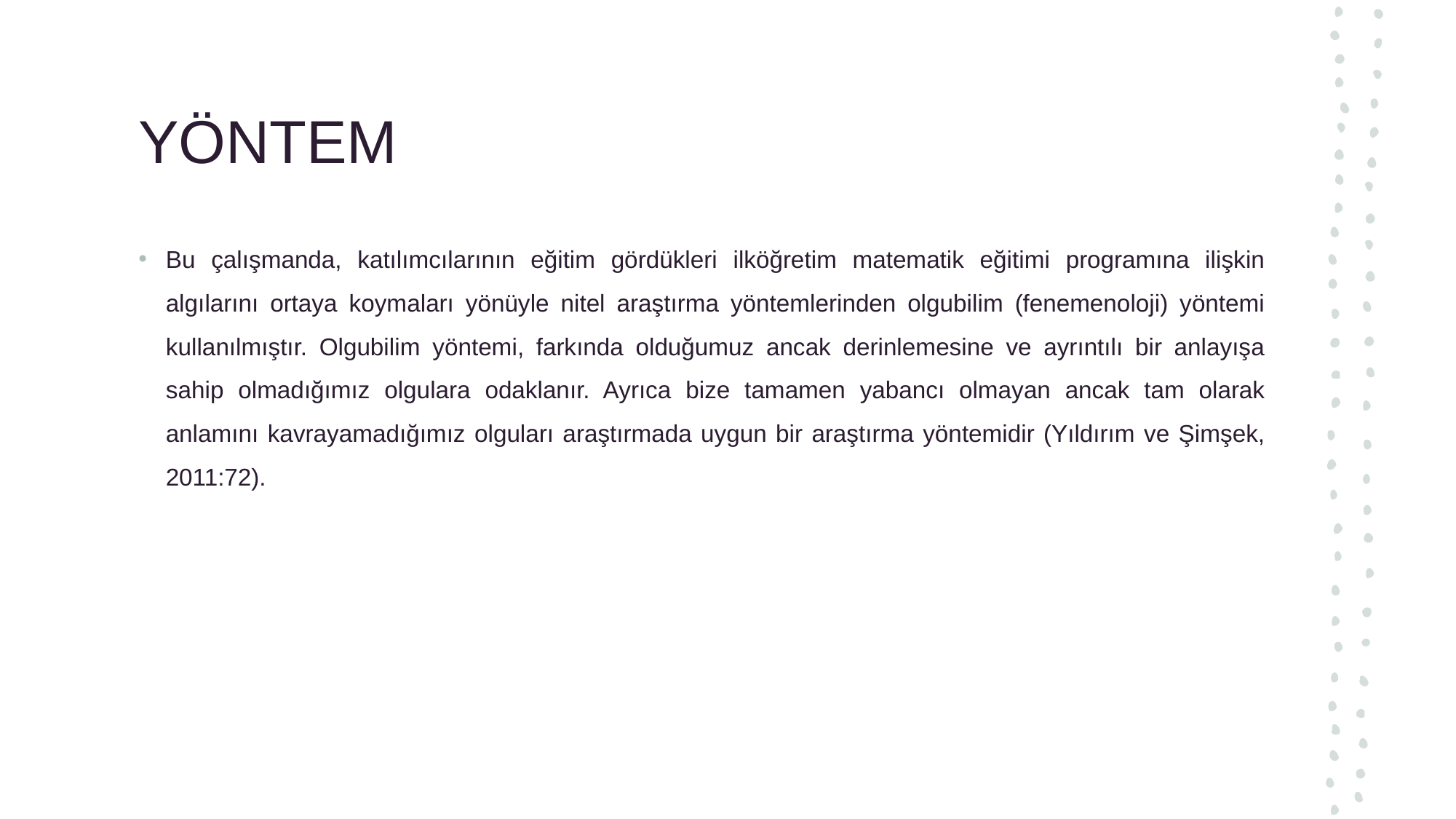

# YÖNTEM
Bu çalışmanda, katılımcılarının eğitim gördükleri ilköğretim matematik eğitimi programına ilişkin algılarını ortaya koymaları yönüyle nitel araştırma yöntemlerinden olgubilim (fenemenoloji) yöntemi kullanılmıştır. Olgubilim yöntemi, farkında olduğumuz ancak derinlemesine ve ayrıntılı bir anlayışa sahip olmadığımız olgulara odaklanır. Ayrıca bize tamamen yabancı olmayan ancak tam olarak anlamını kavrayamadığımız olguları araştırmada uygun bir araştırma yöntemidir (Yıldırım ve Şimşek, 2011:72).